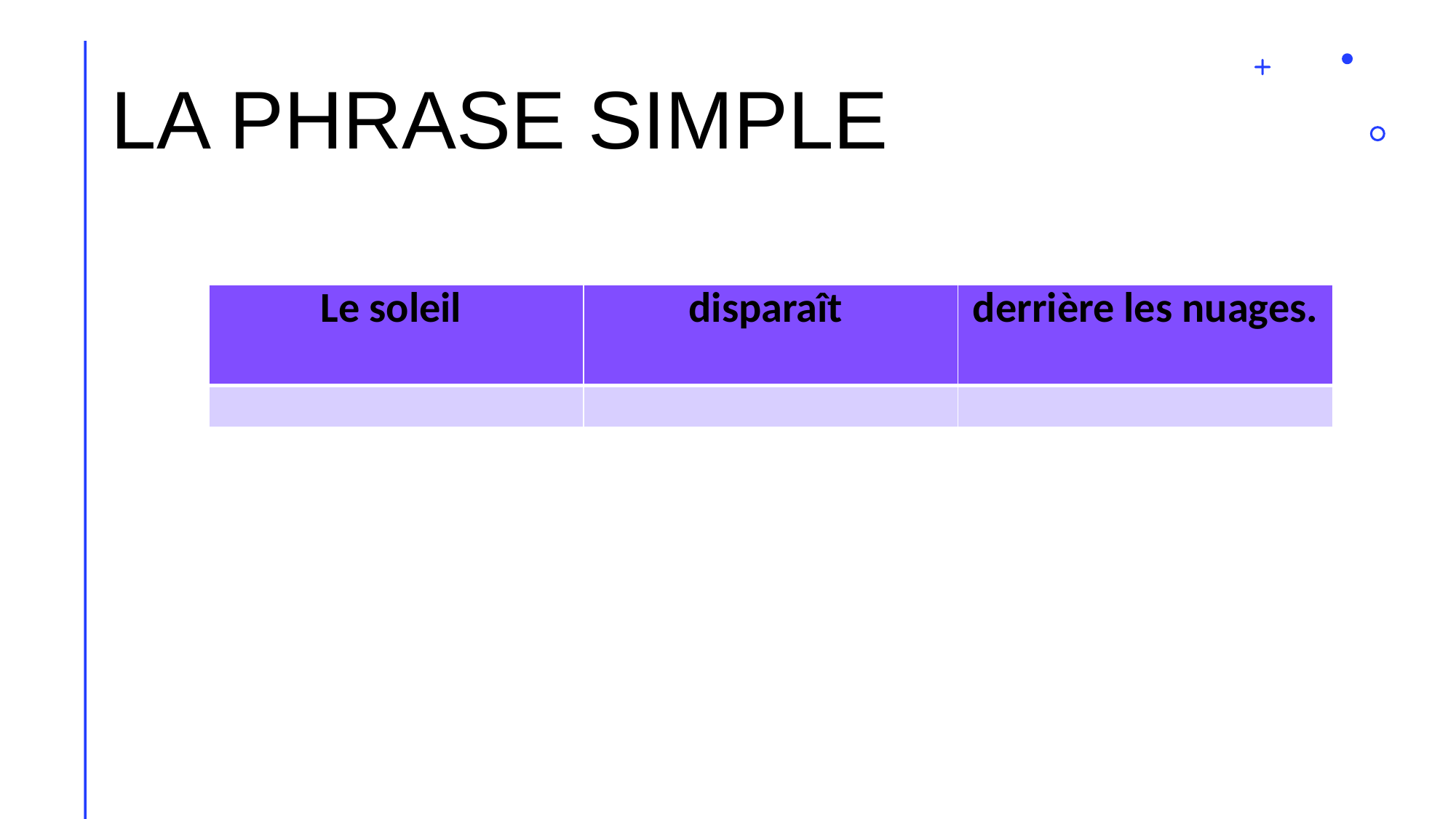

# LA PHRASE SIMPLE

| Le soleil | disparaît | derrière les nuages. |
| --- | --- | --- |
|  |  |  |